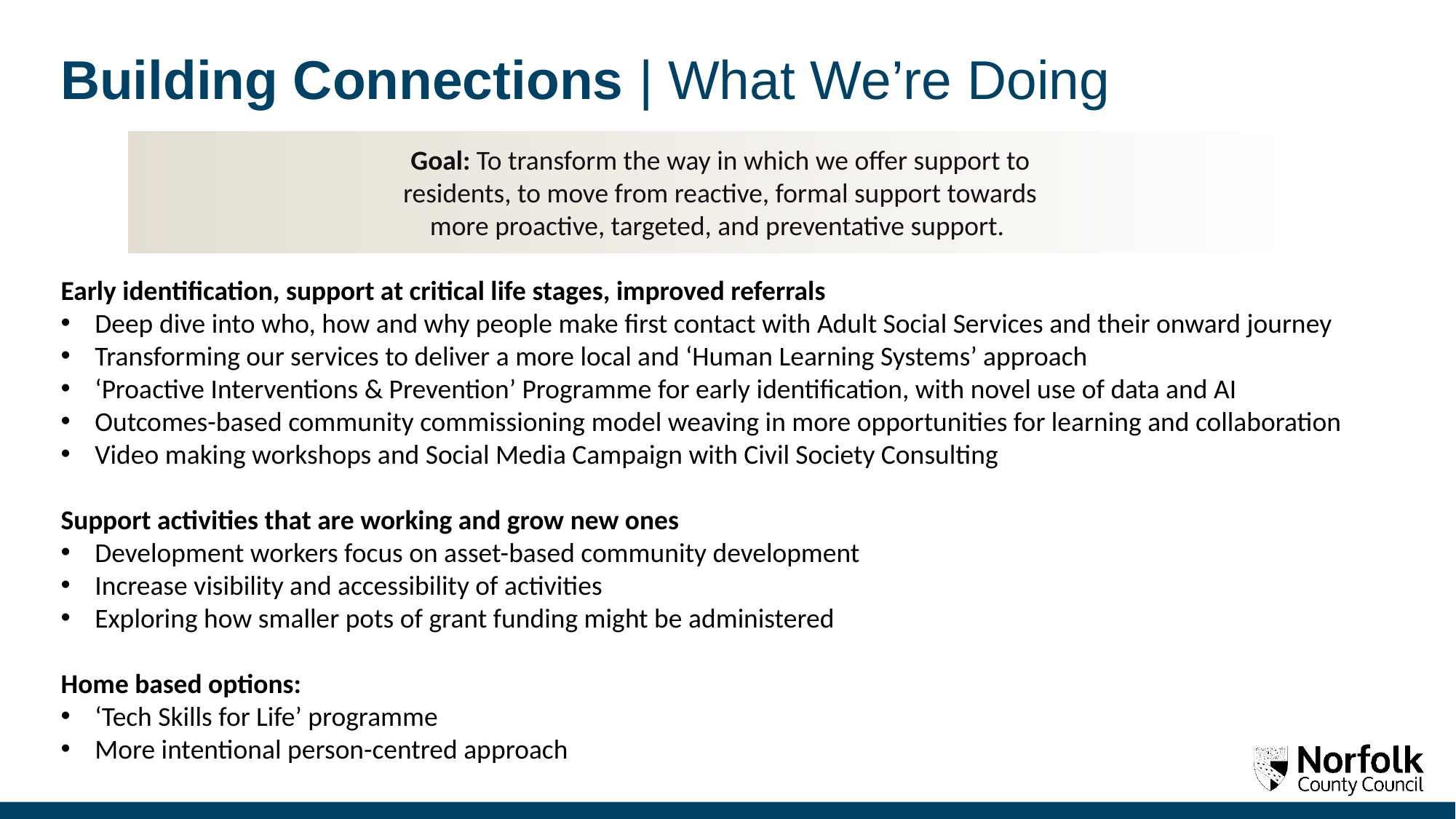

Building Connections | What We’re Doing
Goal: To transform the way in which we offer support to residents, to move from reactive, formal support towards more proactive, targeted, and preventative support.

Early identification, support at critical life stages, improved referrals
Deep dive into who, how and why people make first contact with Adult Social Services and their onward journey
Transforming our services to deliver a more local and ‘Human Learning Systems’ approach
‘Proactive Interventions & Prevention’ Programme for early identification, with novel use of data and AI
Outcomes-based community commissioning model weaving in more opportunities for learning and collaboration
Video making workshops and Social Media Campaign with Civil Society Consulting

Support activities that are working and grow new ones
Development workers focus on asset-based community development
Increase visibility and accessibility of activities
Exploring how smaller pots of grant funding might be administered

Home based options:
‘Tech Skills for Life’ programme
More intentional person-centred approach